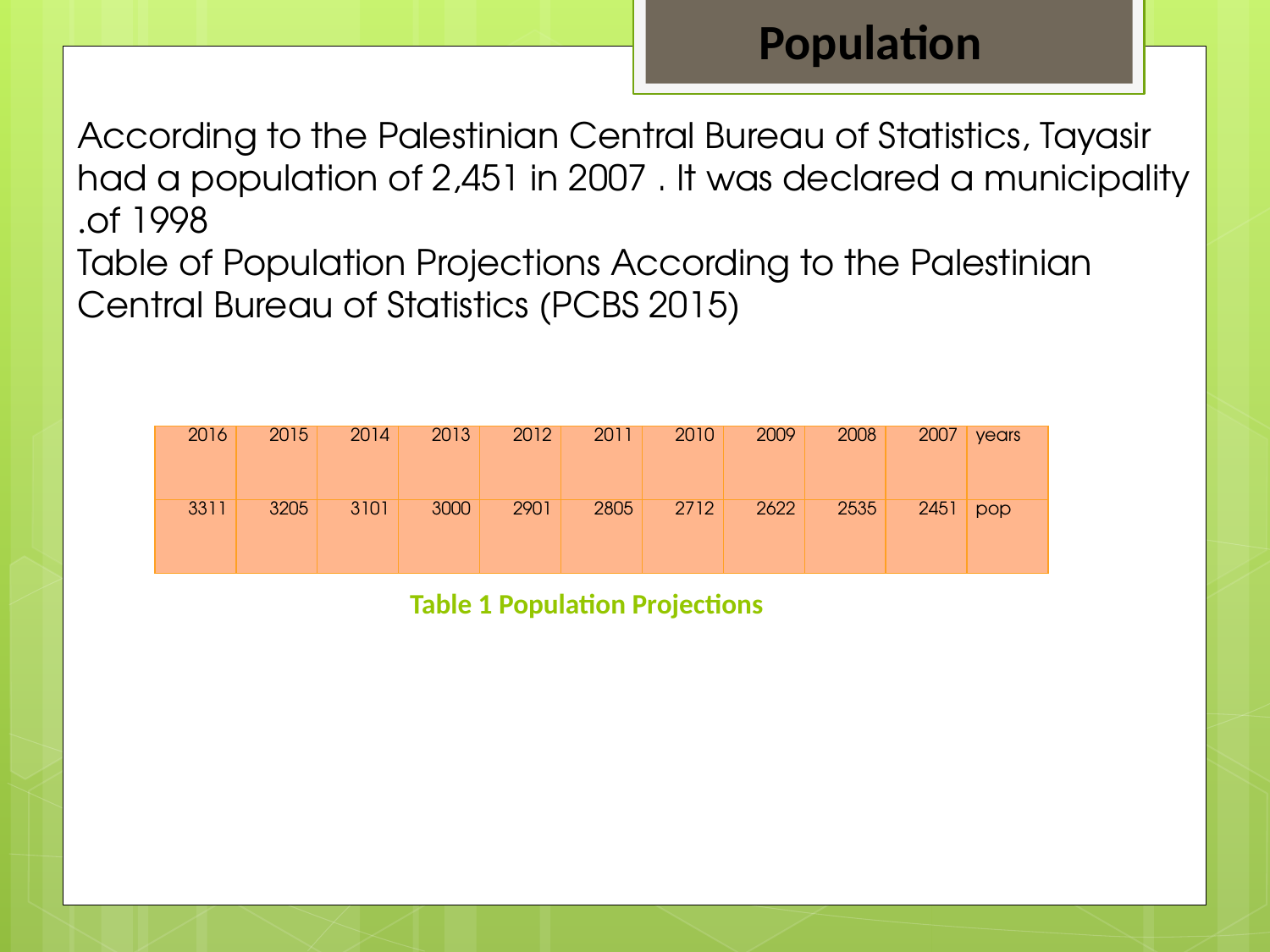

Population
According to the Palestinian Central Bureau of Statistics, Tayasir had a population of 2,451 in 2007 . It was declared a municipality of 1998.
      Table of Population Projections According to the Palestinian Central Bureau of Statistics (PCBS 2015)

| 2016 | 2015 | 2014 | 2013 | 2012 | 2011 | 2010 | 2009 | 2008 | 2007 | years |
| --- | --- | --- | --- | --- | --- | --- | --- | --- | --- | --- |
| 3311 | 3205 | 3101 | 3000 | 2901 | 2805 | 2712 | 2622 | 2535 | 2451 | pop |
Table 1 Population Projections